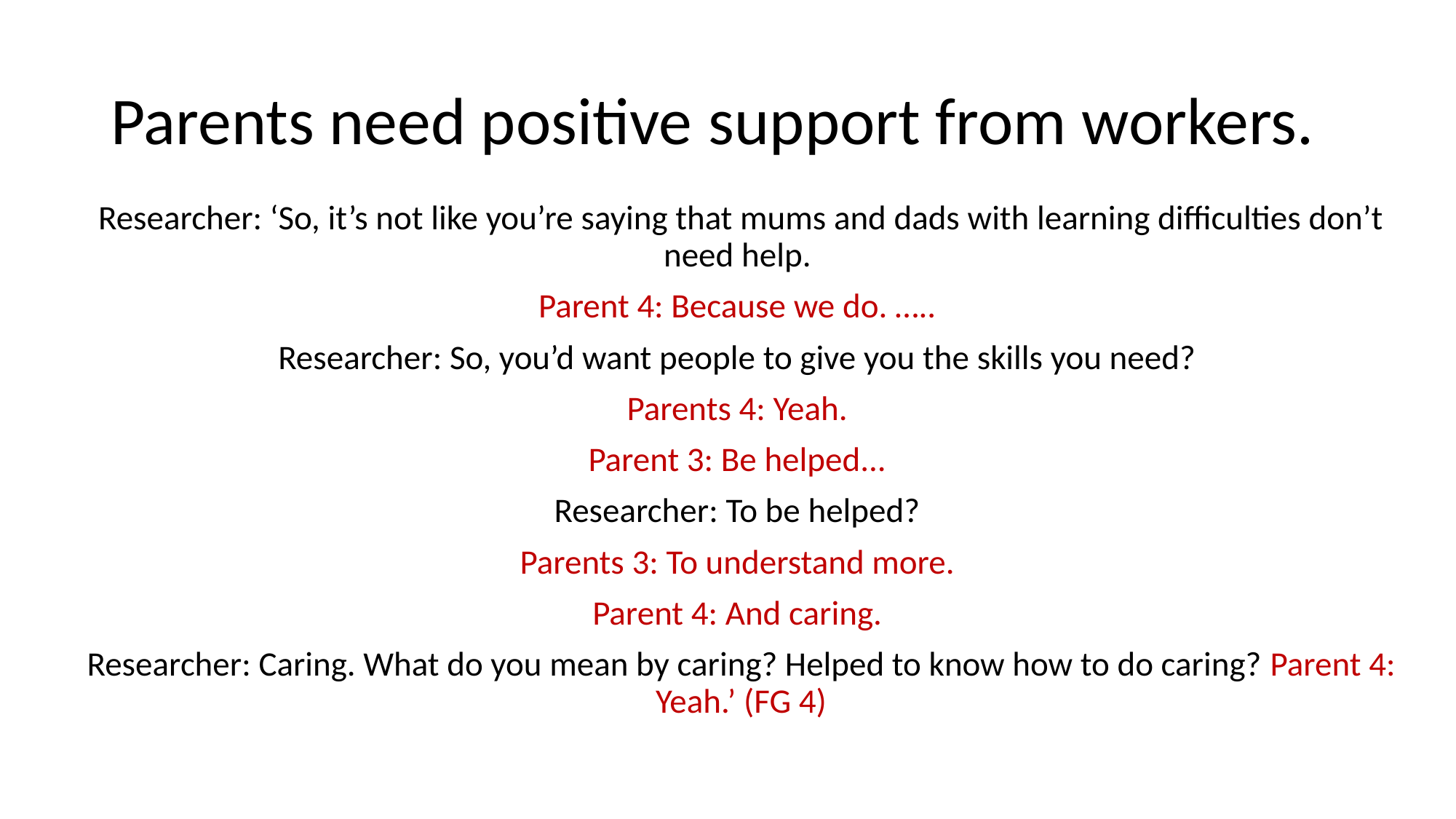

# Parents need positive support from workers.

Researcher: ‘So, it’s not like you’re saying that mums and dads with learning difficulties don’t need help.
Parent 4: Because we do. …..
Researcher: So, you’d want people to give you the skills you need?
Parents 4: Yeah.
Parent 3: Be helped...
Researcher: To be helped?
Parents 3: To understand more.
Parent 4: And caring.
Researcher: Caring. What do you mean by caring? Helped to know how to do caring? Parent 4: Yeah.’ (FG 4)